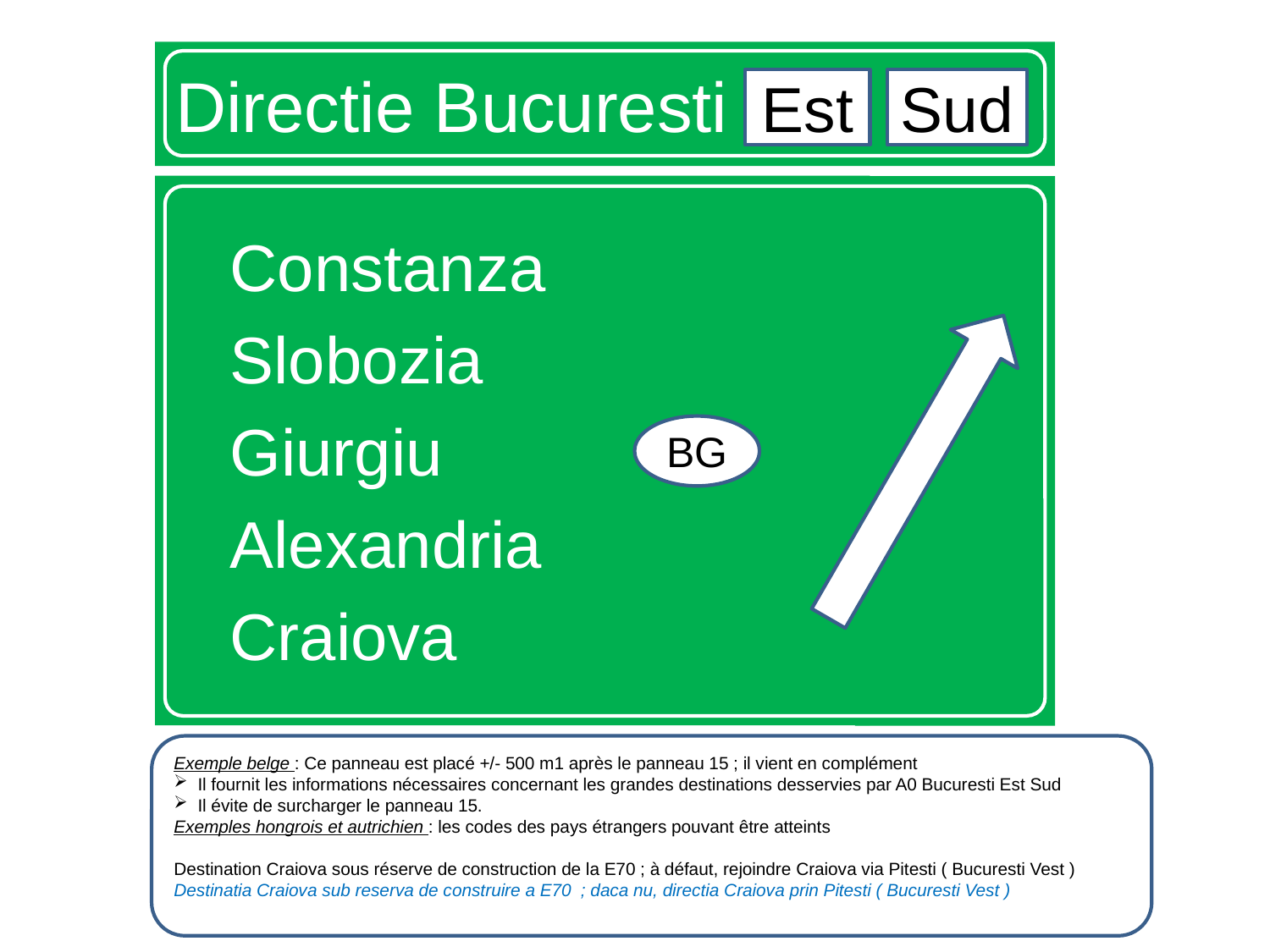

# Directie Bucuresti Est   Sud

Est
Sud
Constanza
Slobozia
Giurgiu
Alexandria
Craiova

BG
Exemple belge : Ce panneau est placé +/- 500 m1 après le panneau 15 ; il vient en complément
Il fournit les informations nécessaires concernant les grandes destinations desservies par A0 Bucuresti Est Sud
Il évite de surcharger le panneau 15.
Exemples hongrois et autrichien : les codes des pays étrangers pouvant être atteints

Destination Craiova sous réserve de construction de la E70 ; à défaut, rejoindre Craiova via Pitesti ( Bucuresti Vest )
Destinatia Craiova sub reserva de construire a E70  ; daca nu, directia Craiova prin Pitesti ( Bucuresti Vest )